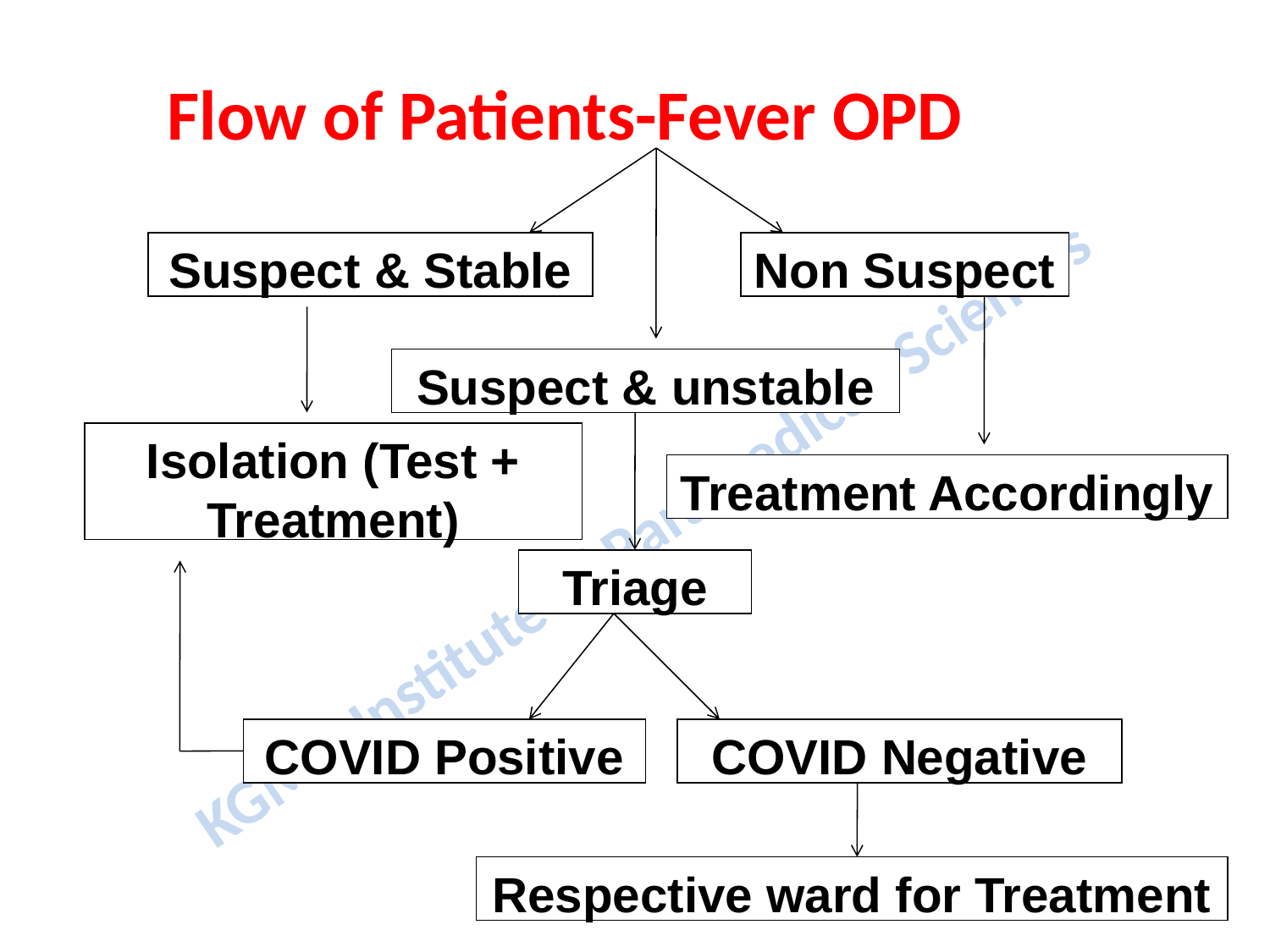

Flow of Patients-Fever OPD
Suspect & Stable
Non Suspect
Suspect & unstable
Treatment Accordingly
Isolation (Test + Treatment)

Triage
COVID Positive
COVID Negative
Respective ward for Treatment